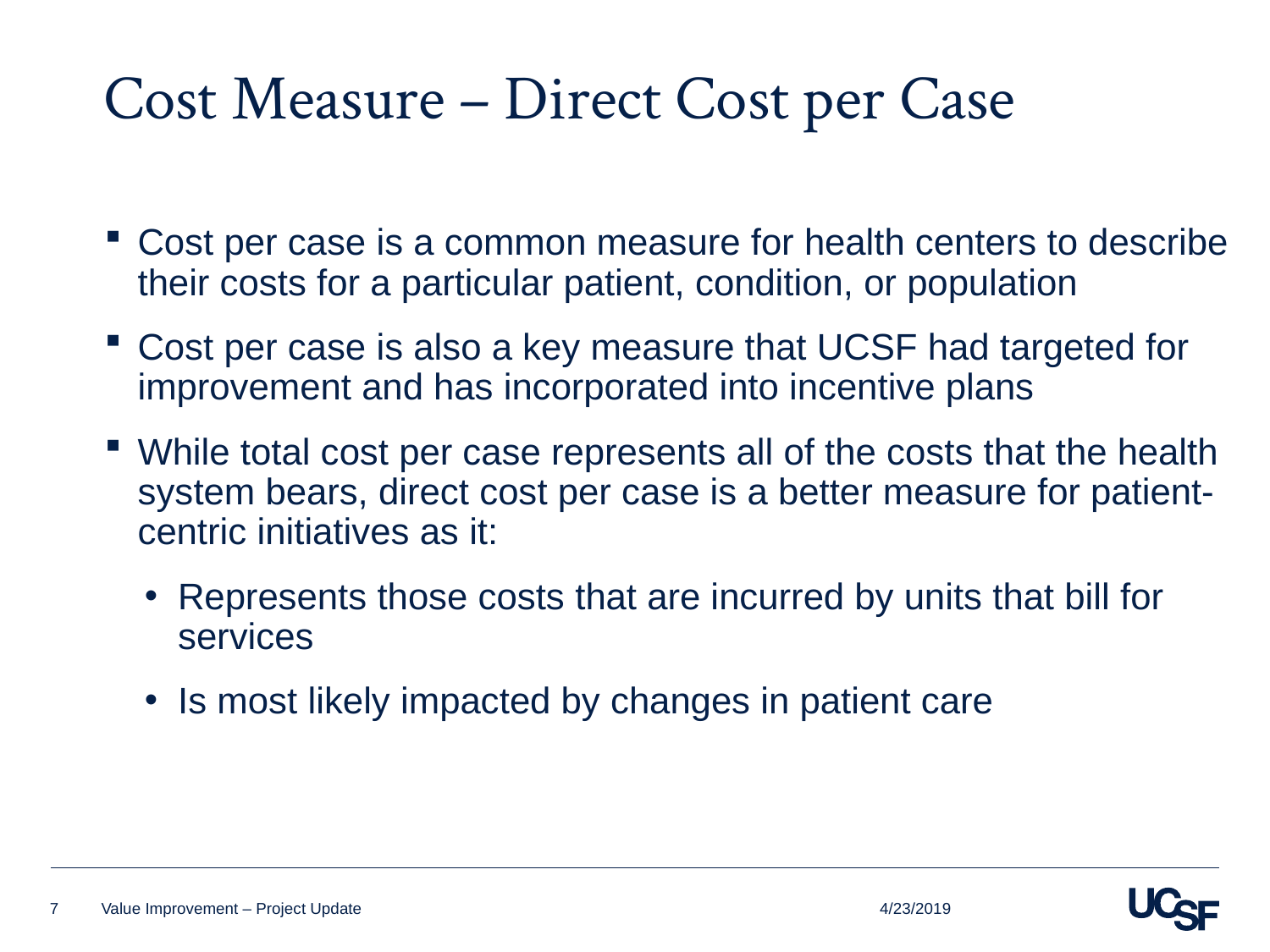

# Cost Measure – Direct Cost per Case
Cost per case is a common measure for health centers to describe their costs for a particular patient, condition, or population
Cost per case is also a key measure that UCSF had targeted for improvement and has incorporated into incentive plans
While total cost per case represents all of the costs that the health system bears, direct cost per case is a better measure for patient-centric initiatives as it:
Represents those costs that are incurred by units that bill for services
Is most likely impacted by changes in patient care
4/23/2019
7
Value Improvement – Project Update